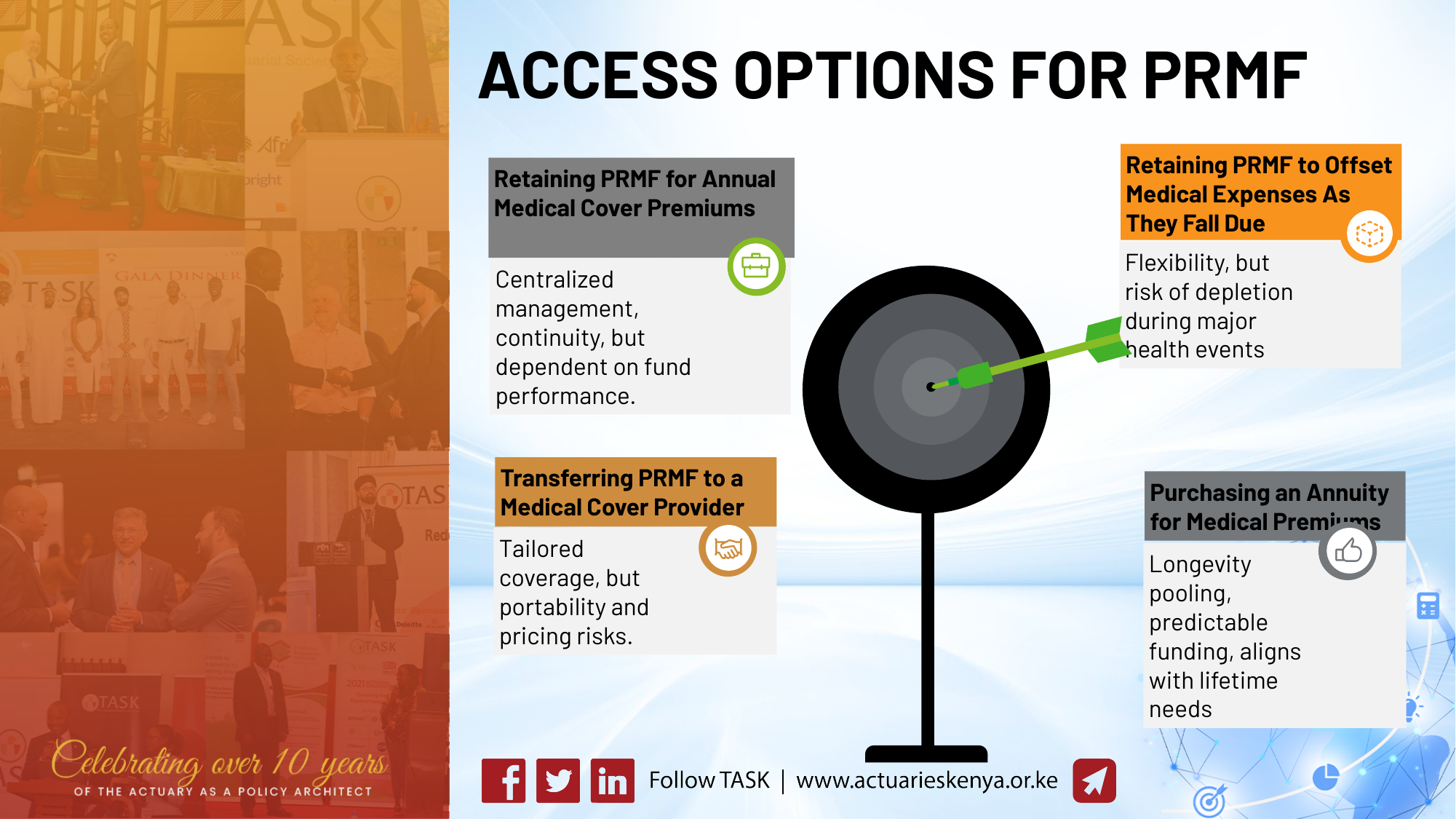

# ACCESS OPTIONS FOR PRMF
Retaining PRMF to Offset Medical Expenses As They Fall Due
Retaining PRMF for Annual Medical Cover Premiums

Flexibility, but risk of depletion during major health events

Centralized management, continuity, but dependent on fund performance.

Transferring PRMF to a Medical Cover Provider
Purchasing an Annuity for Medical Premiums

Tailored coverage, but portability and pricing risks.

Longevity  pooling, predictable funding, aligns with lifetime needs